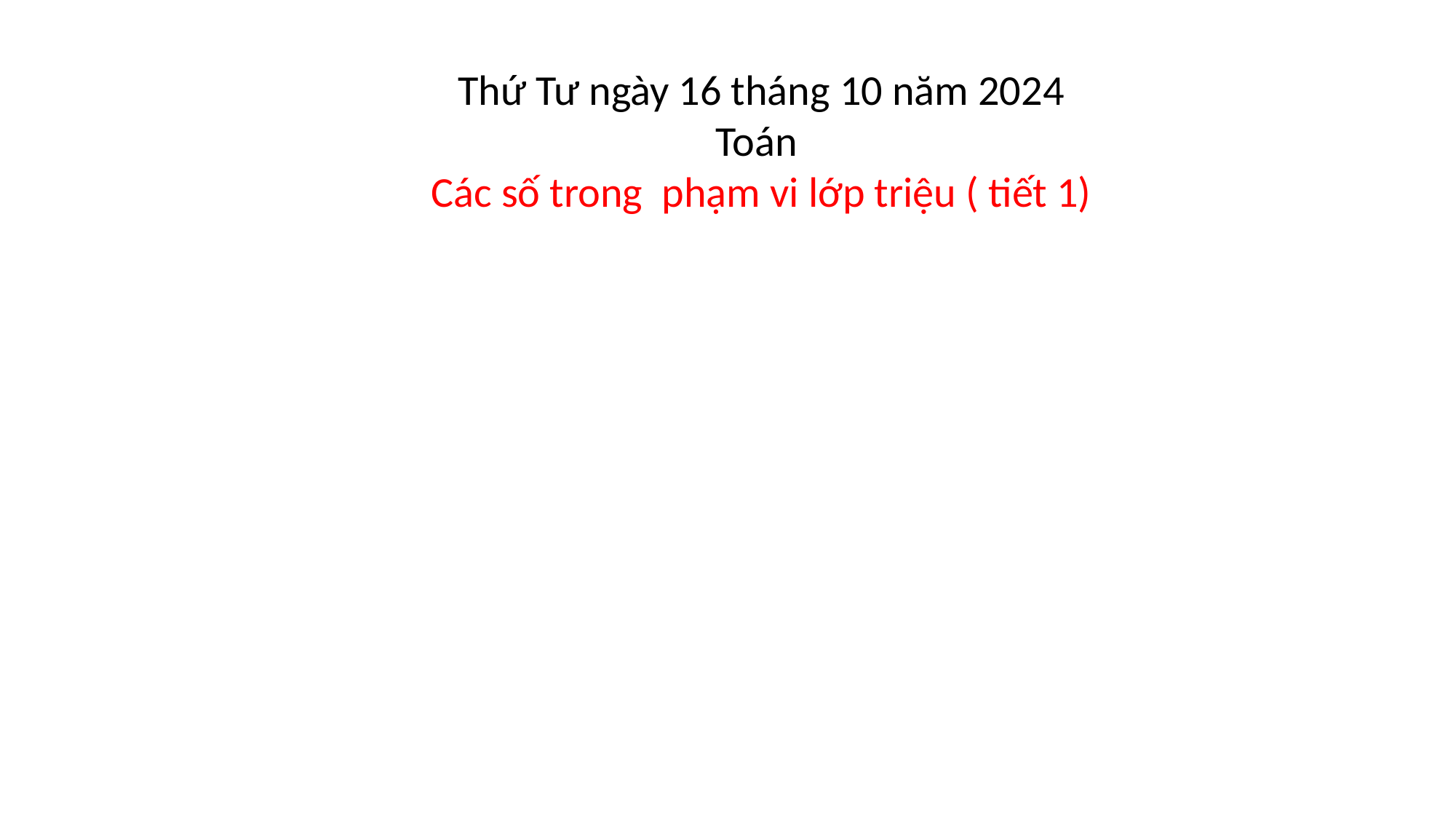

Thứ Tư ngày 16 tháng 10 năm 2024
Toán
Các số trong  phạm vi lớp triệu ( tiết 1)